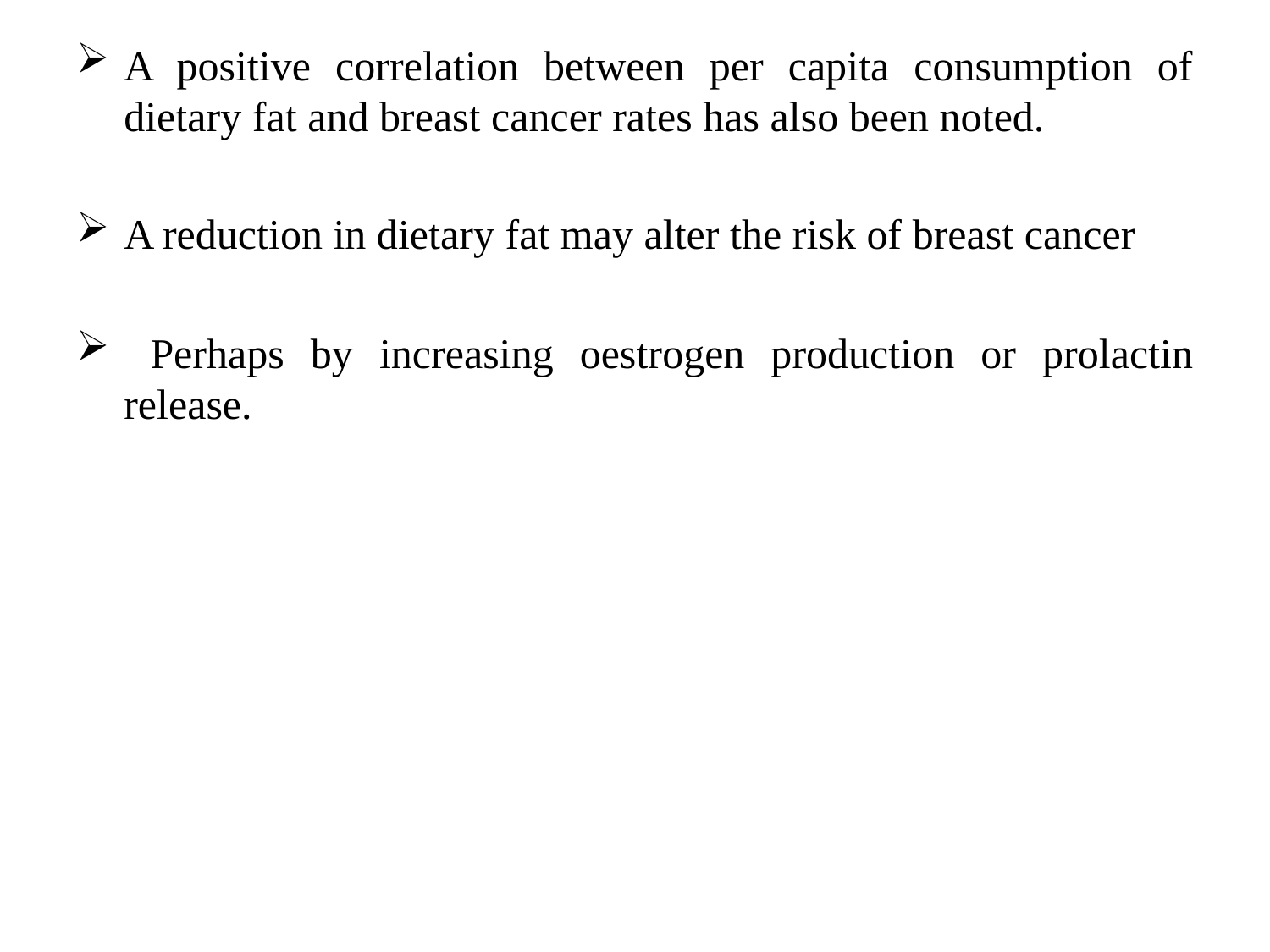

A positive correlation between per capita consumption of dietary fat and breast cancer rates has also been noted.

A reduction in dietary fat may alter the risk of breast cancer

 Perhaps by increasing oestrogen production or prolactin release.

#